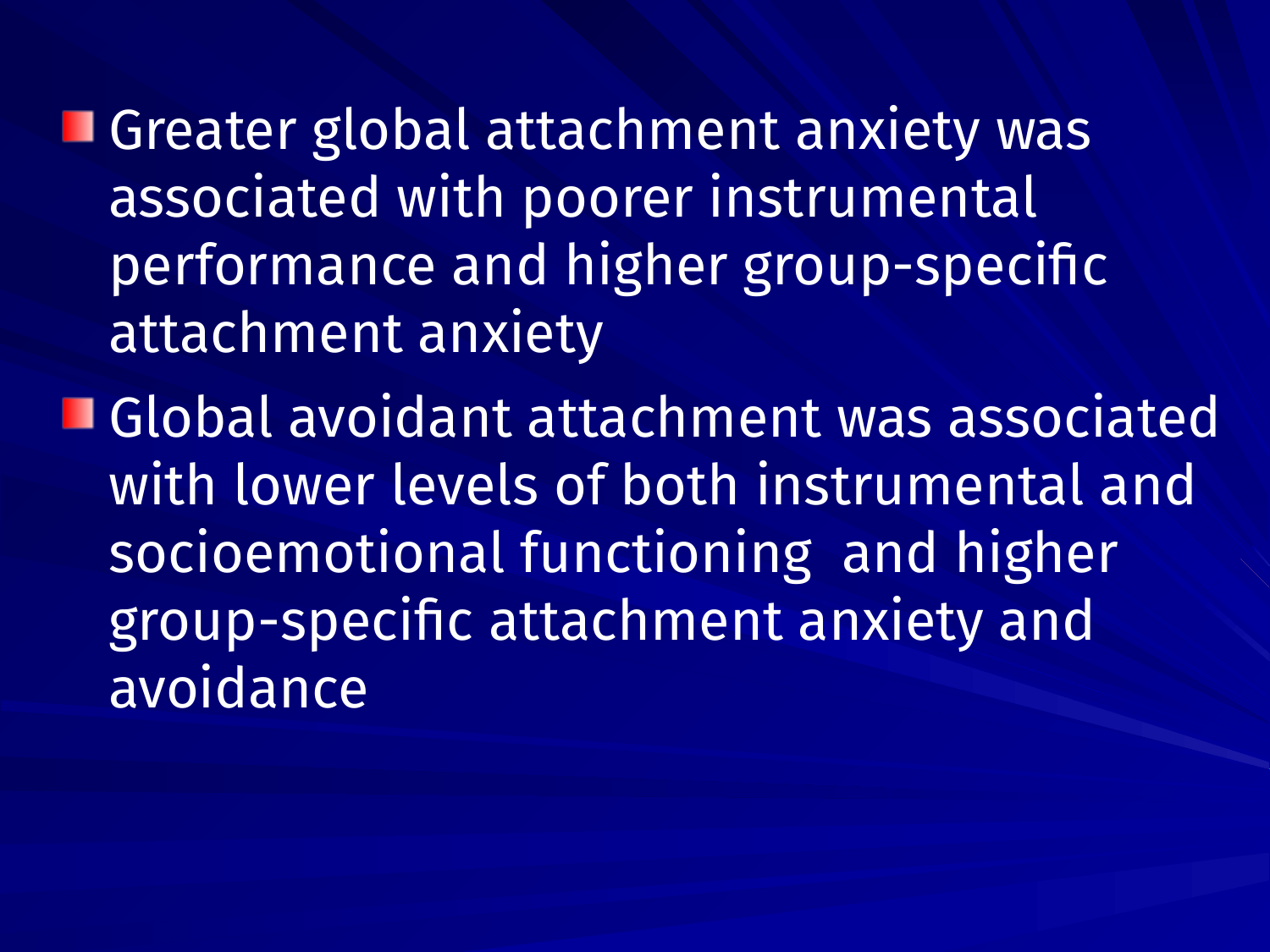

Greater global attachment anxiety was associated with poorer instrumental performance and higher group-specific attachment anxiety
Global avoidant attachment was associated with lower levels of both instrumental and socioemotional functioning  and higher group-specific attachment anxiety and avoidance